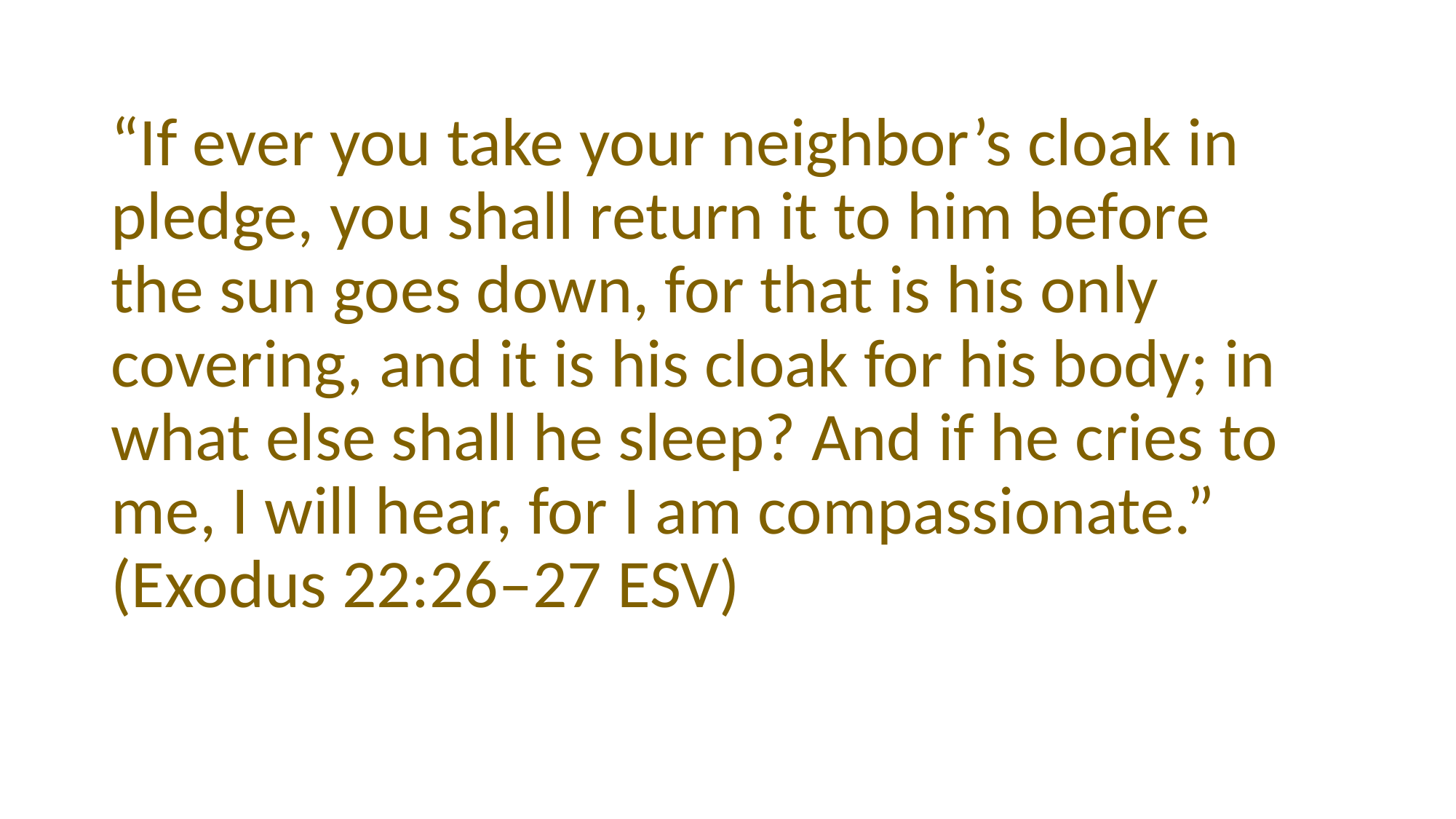

# “If ever you take your neighbor’s cloak in pledge, you shall return it to him before the sun goes down, for that is his only covering, and it is his cloak for his body; in what else shall he sleep? And if he cries to me, I will hear, for I am compassionate.” (Exodus 22:26–27 ESV)